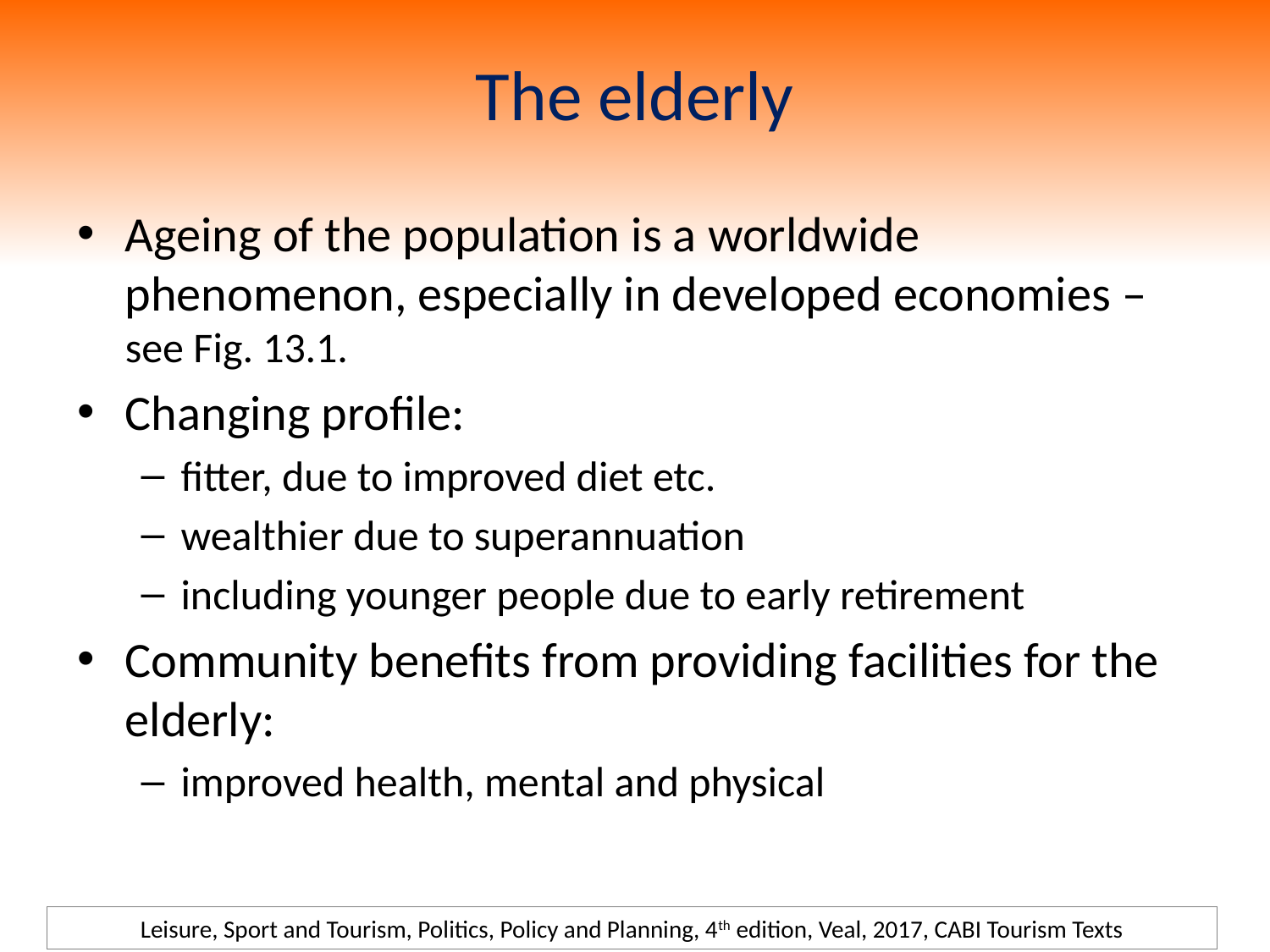

# The elderly
Ageing of the population is a worldwide phenomenon, especially in developed economies – see Fig. 13.1.
Changing profile:
fitter, due to improved diet etc.
wealthier due to superannuation
including younger people due to early retirement
Community benefits from providing facilities for the elderly:
improved health, mental and physical
Leisure, Sport and Tourism, Politics, Policy and Planning, 4th edition, Veal, 2017, CABI Tourism Texts